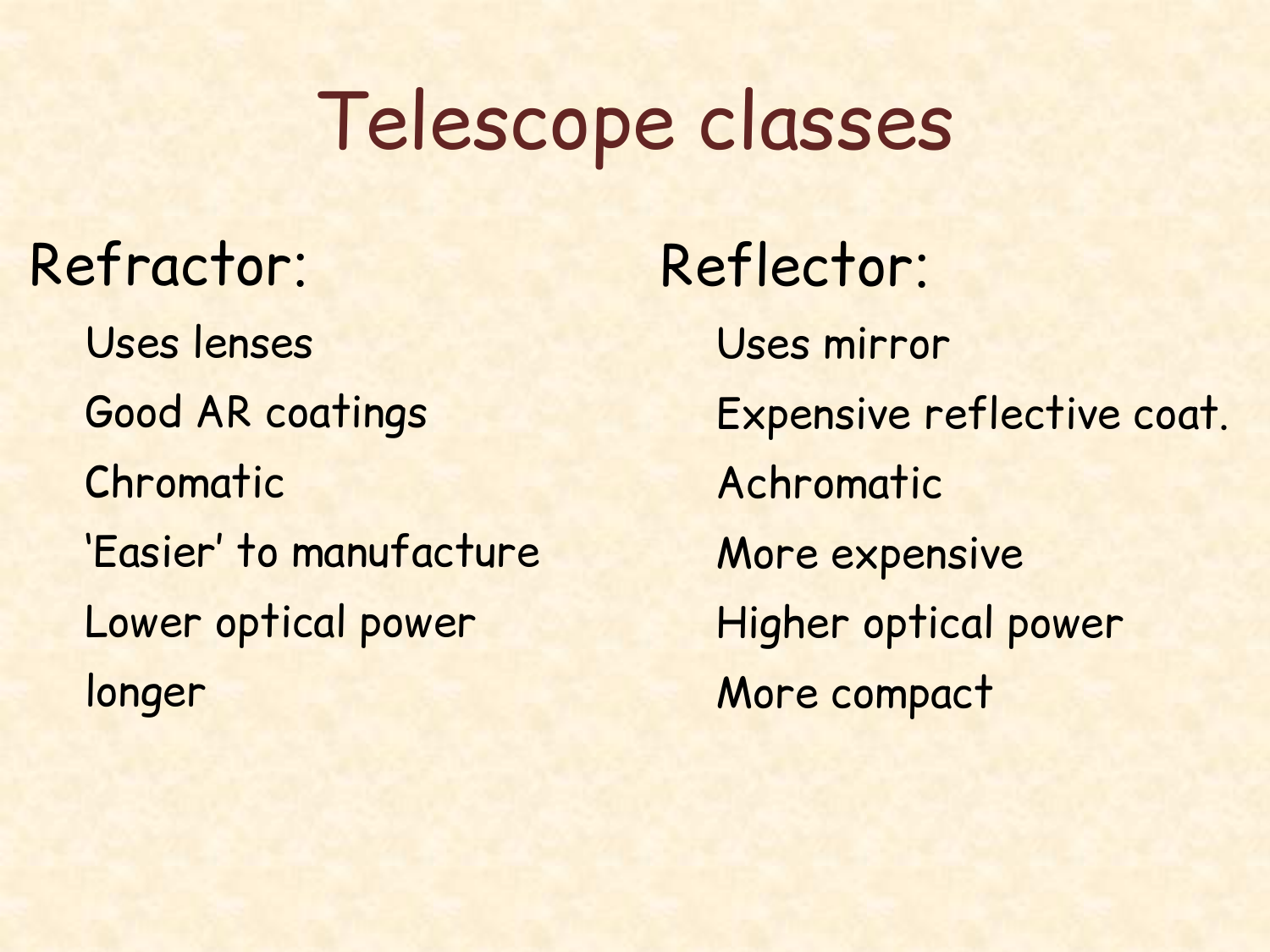

# Telescope classes
Refractor:
Uses lenses
Good AR coatings
Chromatic
‘Easier’ to manufacture
Lower optical power
longer

Reflector:
Uses mirror
Expensive reflective coat.
Achromatic
More expensive
Higher optical power
More compact